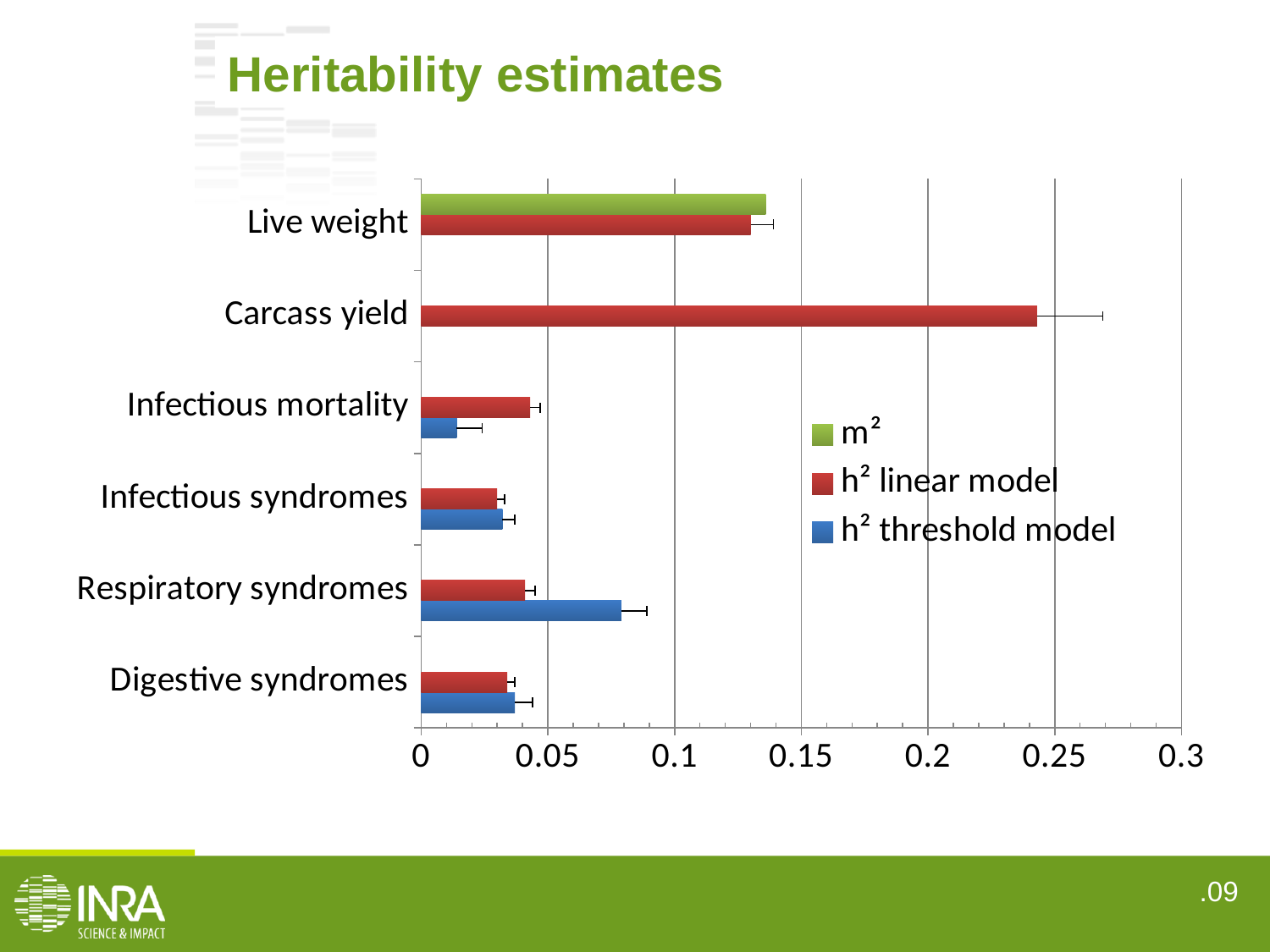

Heritability estimates

### Chart

| Category | h² threshold model | h² linear model | m² |
|---|---|---|---|
| Digestive syndromes | 0.037 | 0.034 | None |
| Respiratory syndromes | 0.079 | 0.041 | None |
| Infectious syndromes | 0.032 | 0.03 | None |
| Infectious mortality | 0.014 | 0.043 | None |
| Carcass yield | None | 0.243 | None |
| Live weight | None | 0.13 | 0.136 |